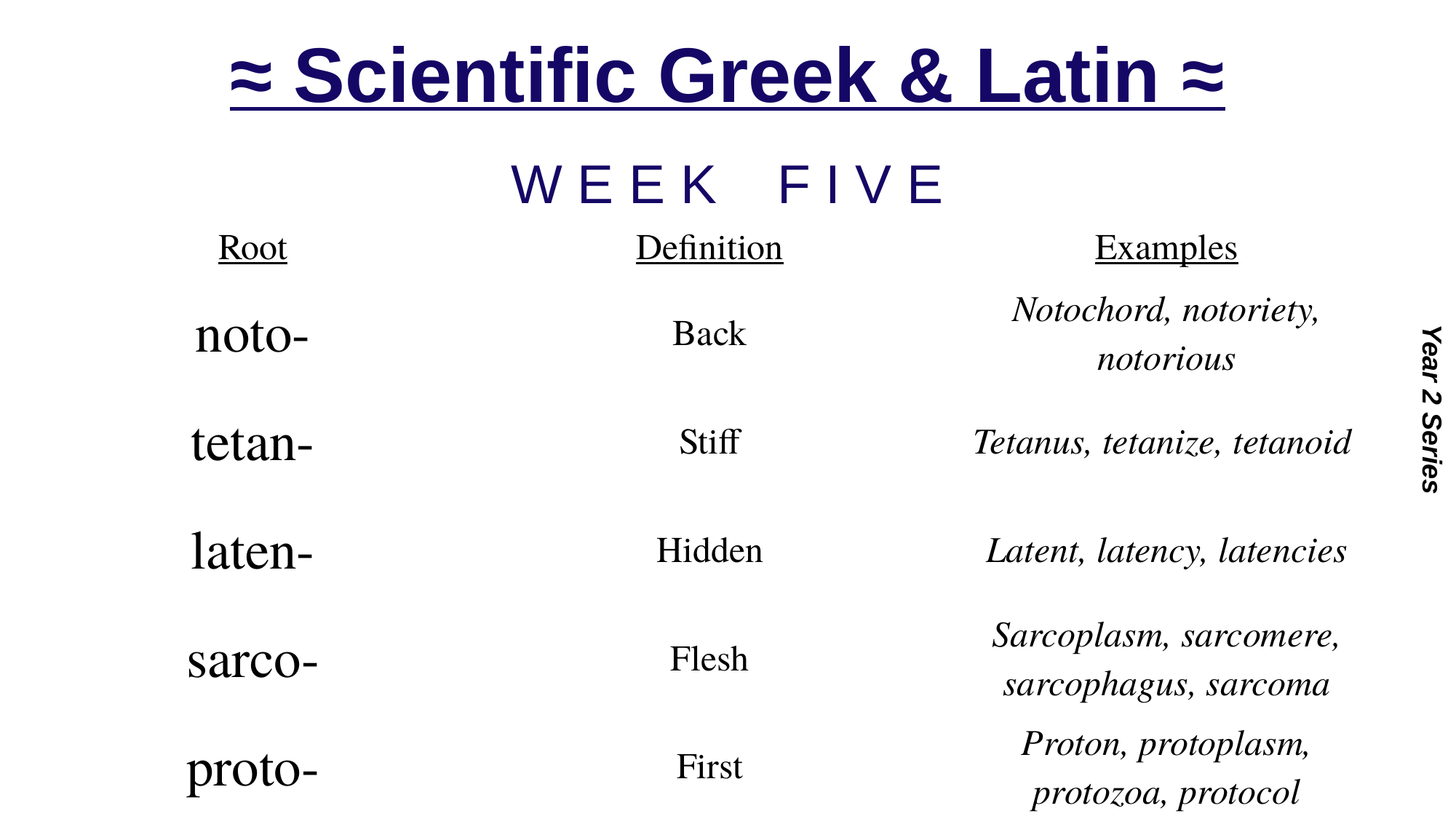

# ≈ Scientific Greek & Latin ≈
Year 2 Series
W E E K    F I V E
| Root | Definition | Examples |
| --- | --- | --- |
| noto- | Back | Notochord, notoriety, notorious |
| tetan- | Stiff | Tetanus, tetanize, tetanoid |
| laten- | Hidden | Latent, latency, latencies |
| sarco- | Flesh | Sarcoplasm, sarcomere, sarcophagus, sarcoma |
| proto- | First | Proton, protoplasm, protozoa, protocol |